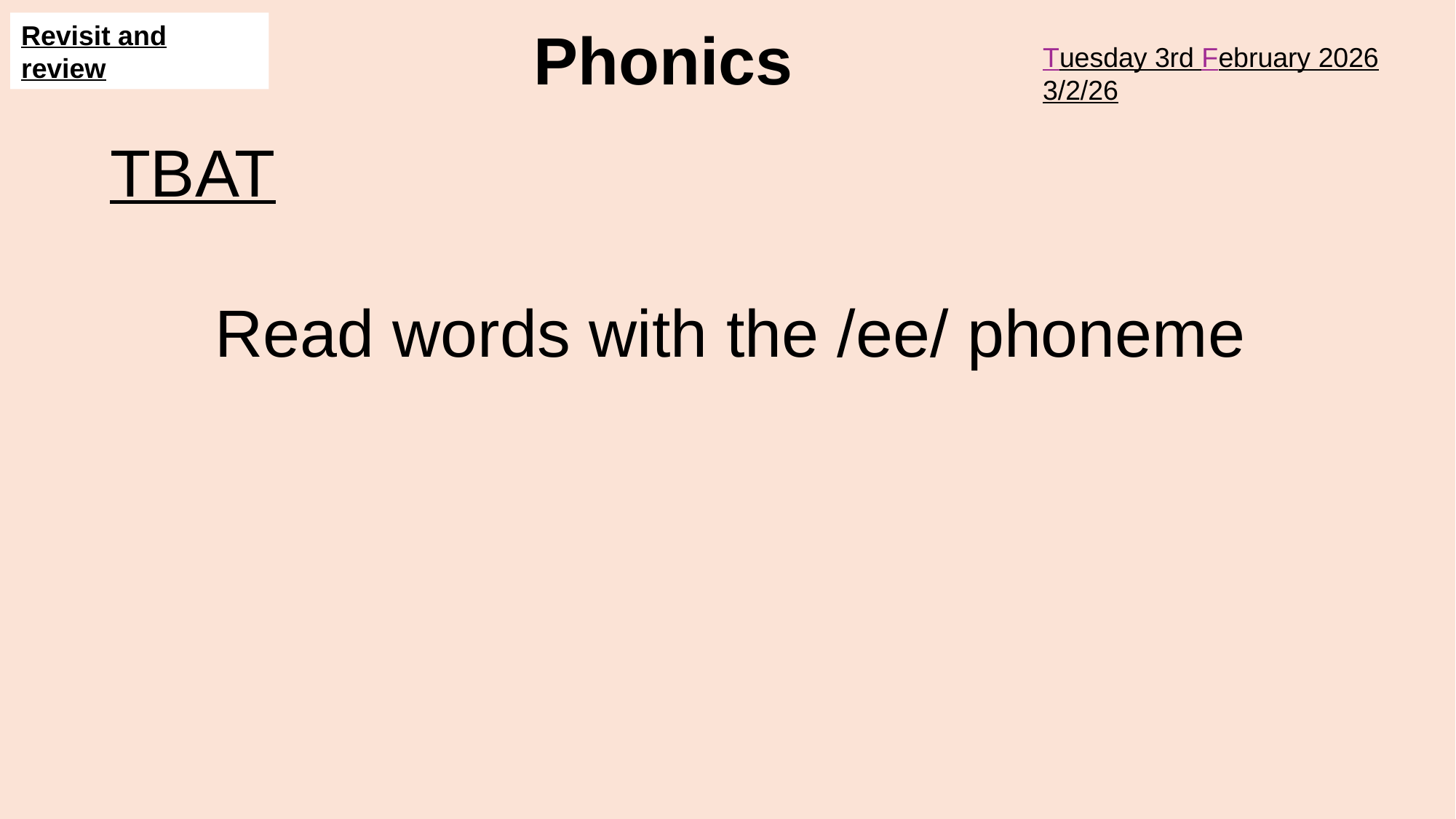

Phonics
Revisit and review
Tuesday 3rd February 2026
3/2/26
TBAT

Read words with the /ee/ phoneme